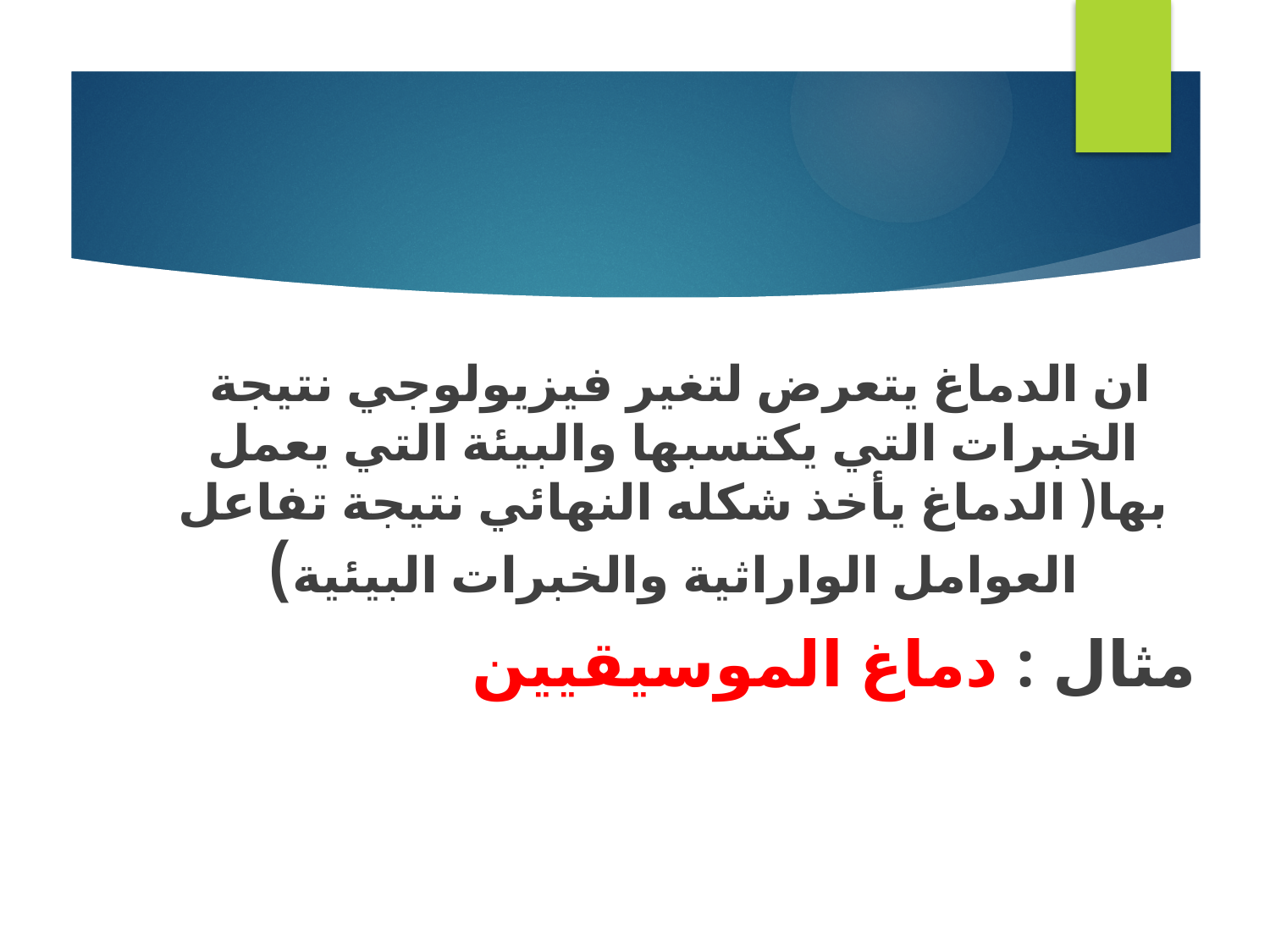

#
ان الدماغ يتعرض لتغير فيزيولوجي نتيجة الخبرات التي يكتسبها والبيئة التي يعمل بها( الدماغ يأخذ شكله النهائي نتيجة تفاعل العوامل الواراثية والخبرات البيئية)
مثال : دماغ الموسيقيين